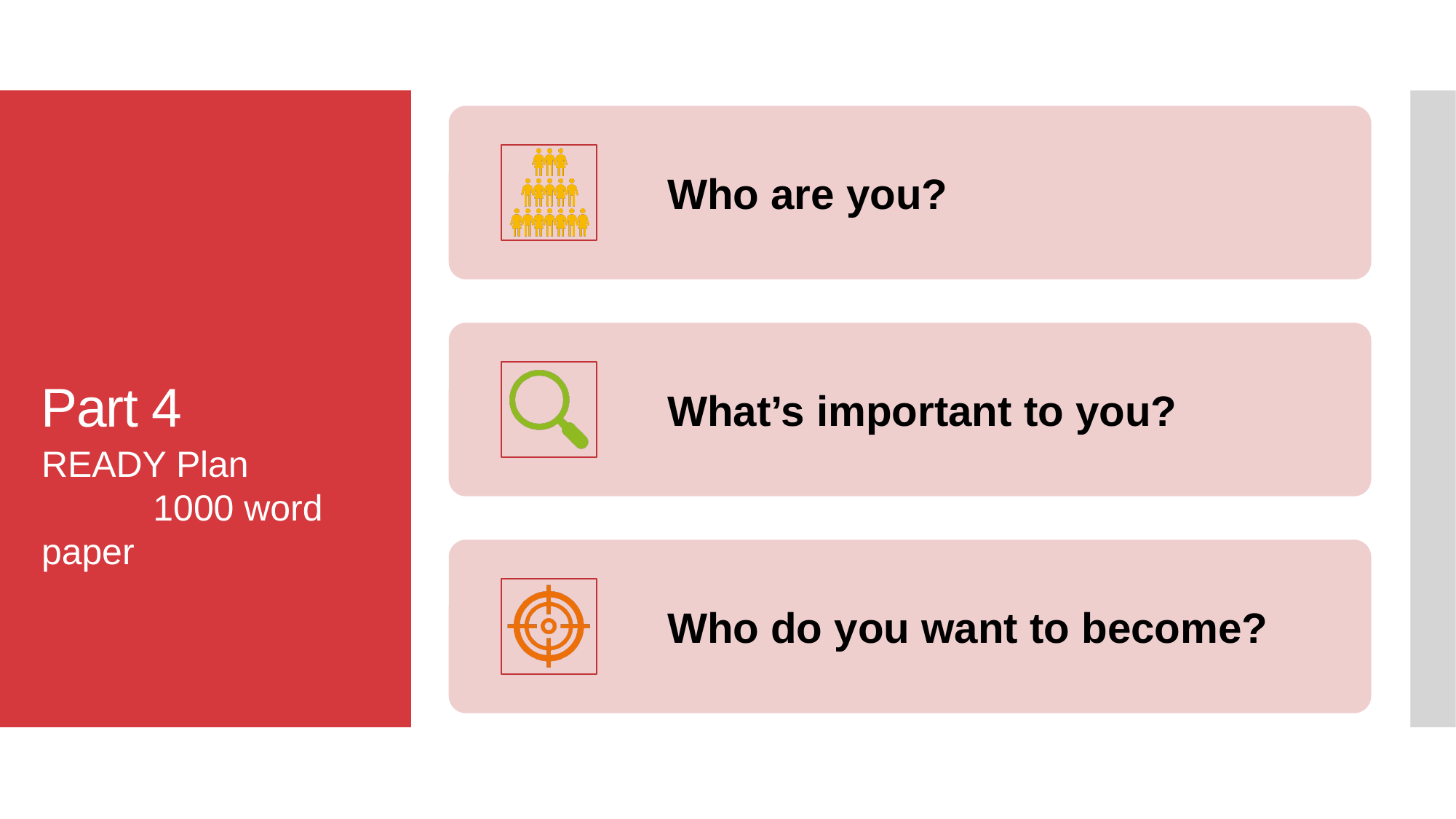

Who are you?
What’s important to you?
Who do you want to become?
# Part 4
READY Plan                      1000 word paper